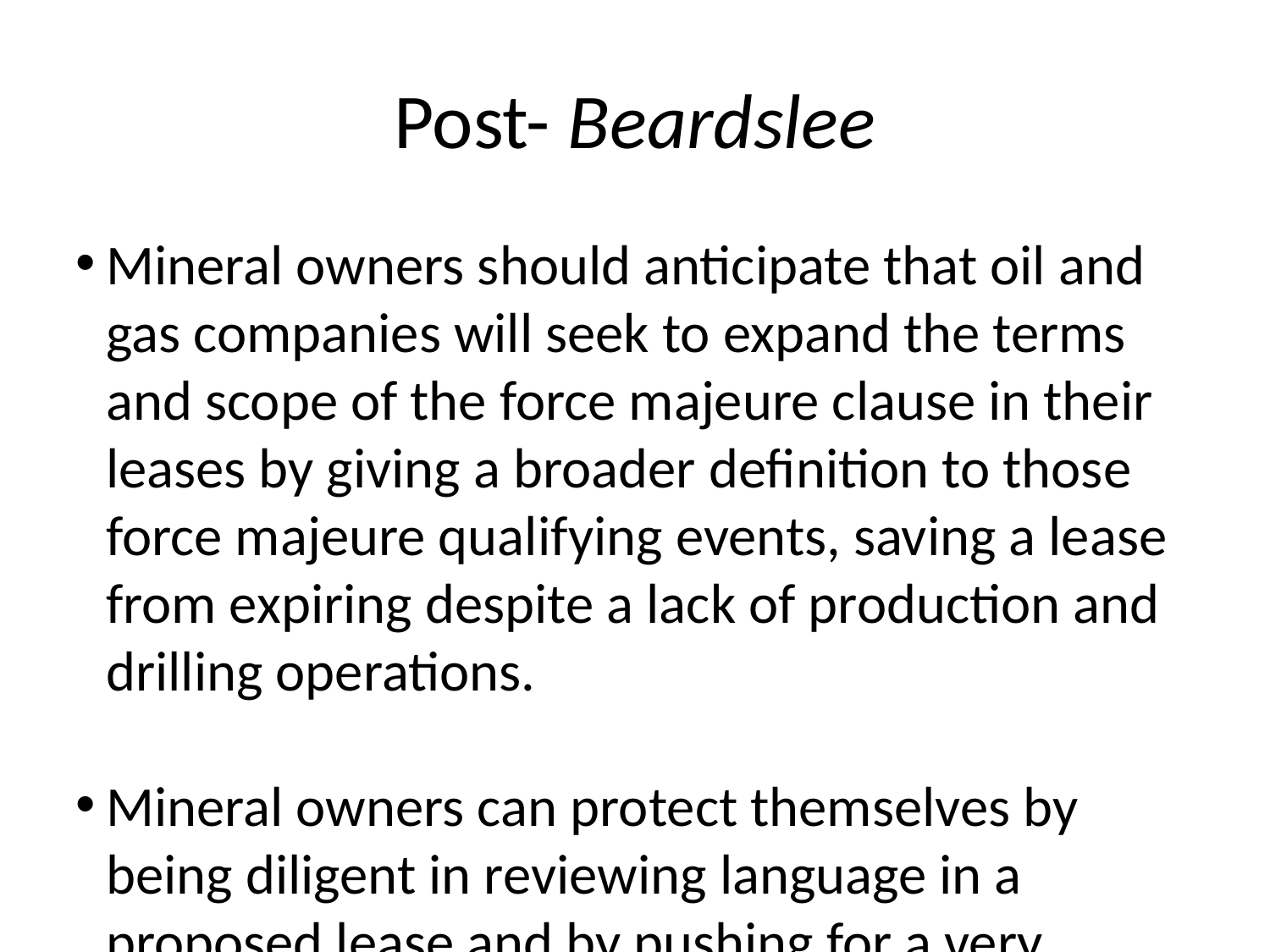

Post- Beardslee
Mineral owners should anticipate that oil and gas companies will seek to expand the terms and scope of the force majeure clause in their leases by giving a broader definition to those force majeure qualifying events, saving a lease from expiring despite a lack of production and drilling operations.

Mineral owners can protect themselves by being diligent in reviewing language in a proposed lease and by pushing for a very specific and narrowly-defined force majeure clause limiting what is considered a force majeure qualifying event.

Source: Joshua A. Swanson, The Hand of God: Limiting the Impact of the Force Majeure Clause in an Oil and Gas Lease, 224 N.D. L. Rev. 89 (2012).